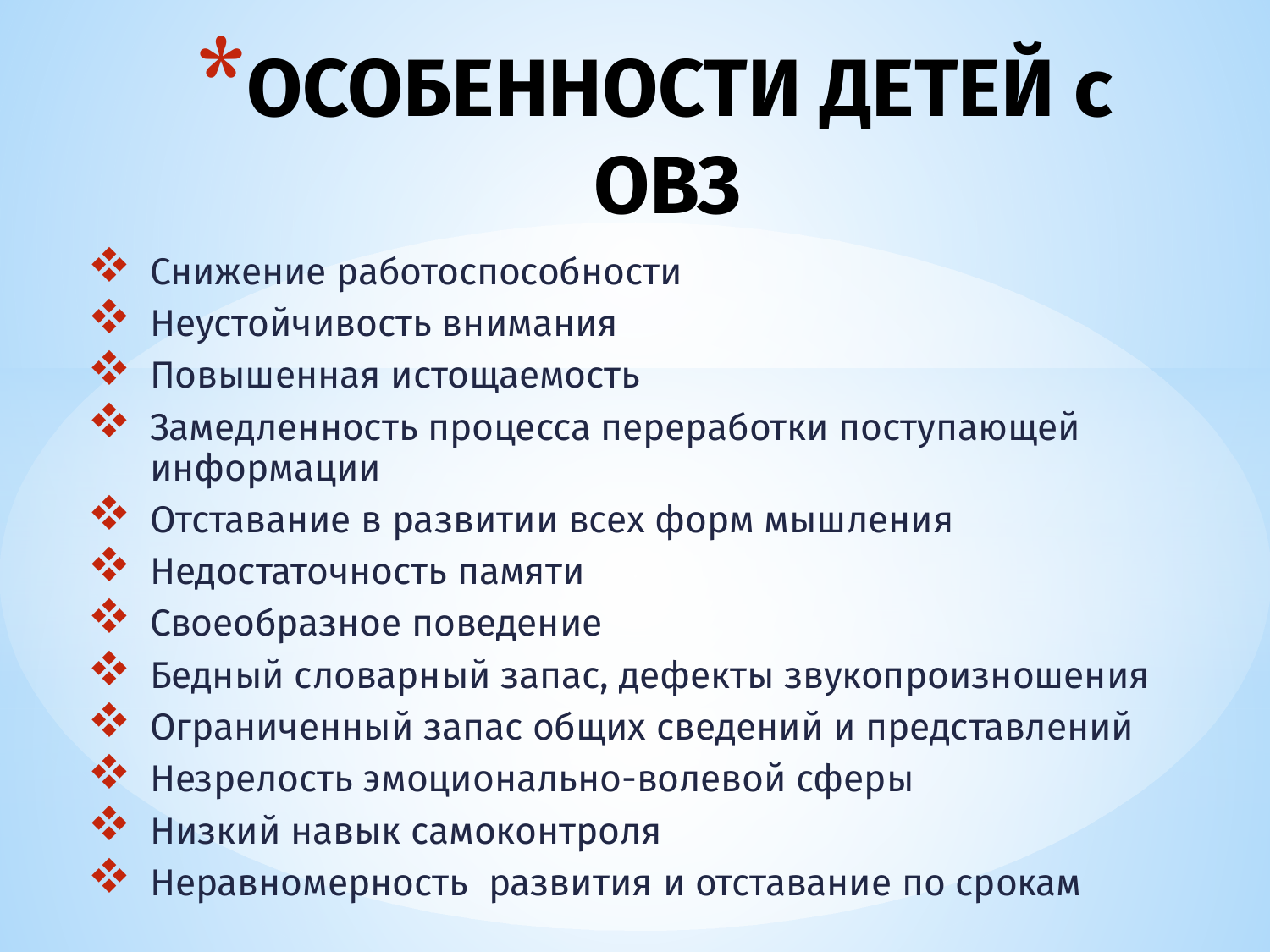

# ОСОБЕННОСТИ ДЕТЕЙ с ОВЗ
Снижение работоспособности
Неустойчивость внимания
Повышенная истощаемость
Замедленность процесса переработки поступающей информации
Отставание в развитии всех форм мышления
Недостаточность памяти
Своеобразное поведение
Бедный словарный запас, дефекты звукопроизношения
Ограниченный запас общих сведений и представлений
Незрелость эмоционально-волевой сферы
Низкий навык самоконтроля
Неравномерность  развития и отставание по срокам